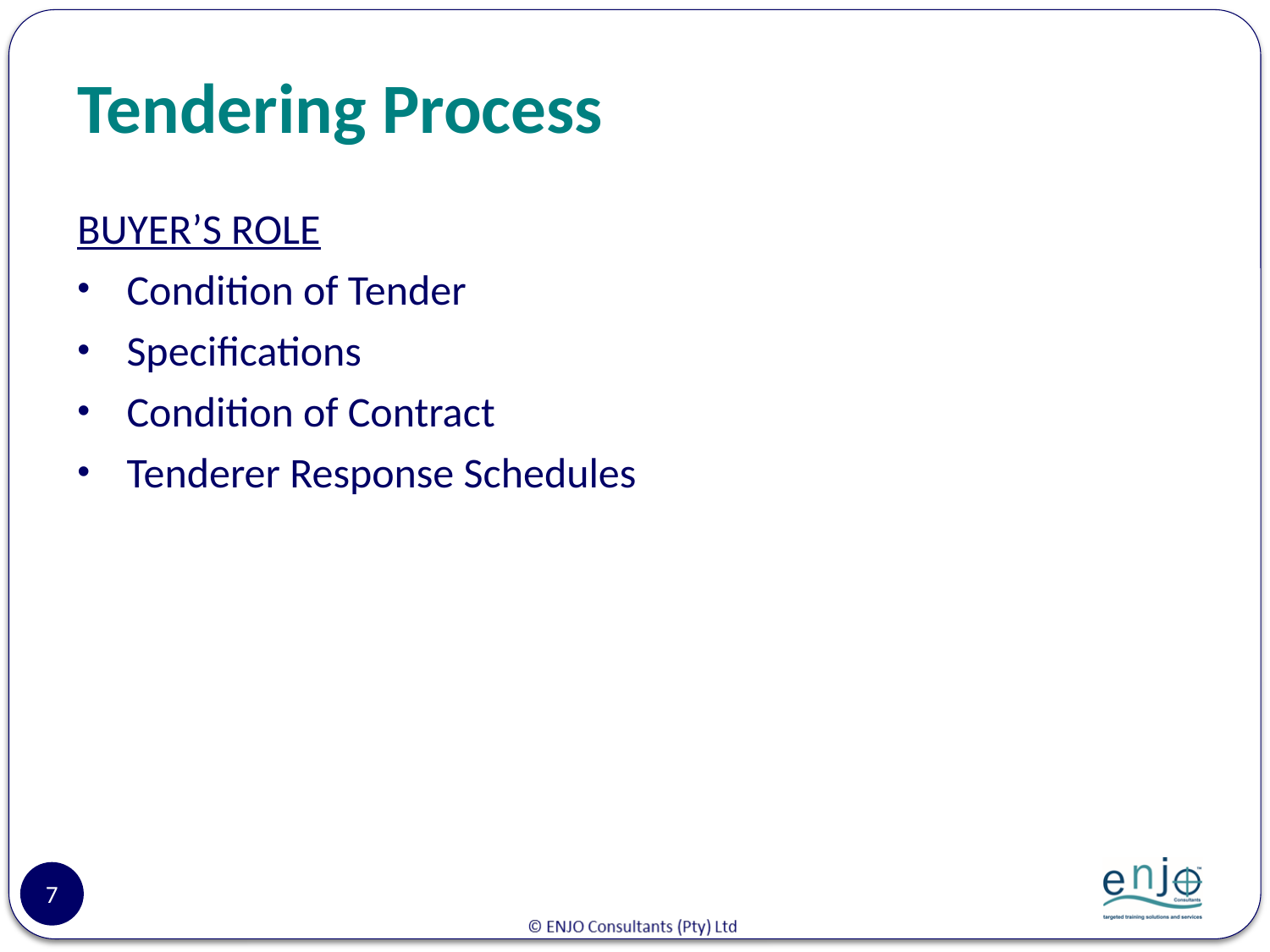

# Tendering Process
BUYER’S ROLE
Condition of Tender
Specifications
Condition of Contract
Tenderer Response Schedules

7